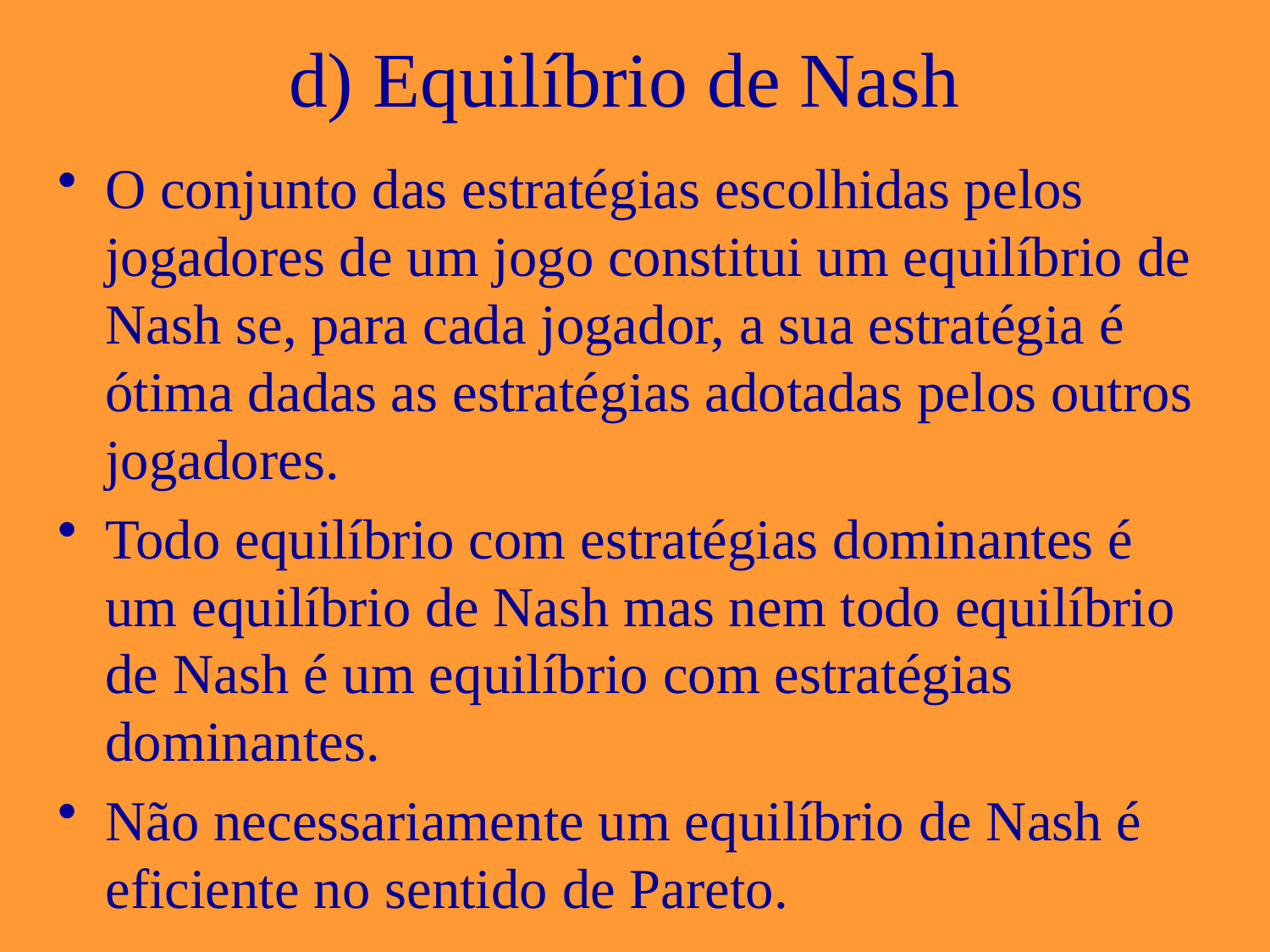

# d) Equilíbrio de Nash
O conjunto das estratégias escolhidas pelos jogadores de um jogo constitui um equilíbrio de Nash se, para cada jogador, a sua estratégia é ótima dadas as estratégias adotadas pelos outros jogadores.
Todo equilíbrio com estratégias dominantes é um equilíbrio de Nash mas nem todo equilíbrio de Nash é um equilíbrio com estratégias dominantes.
Não necessariamente um equilíbrio de Nash é eficiente no sentido de Pareto.